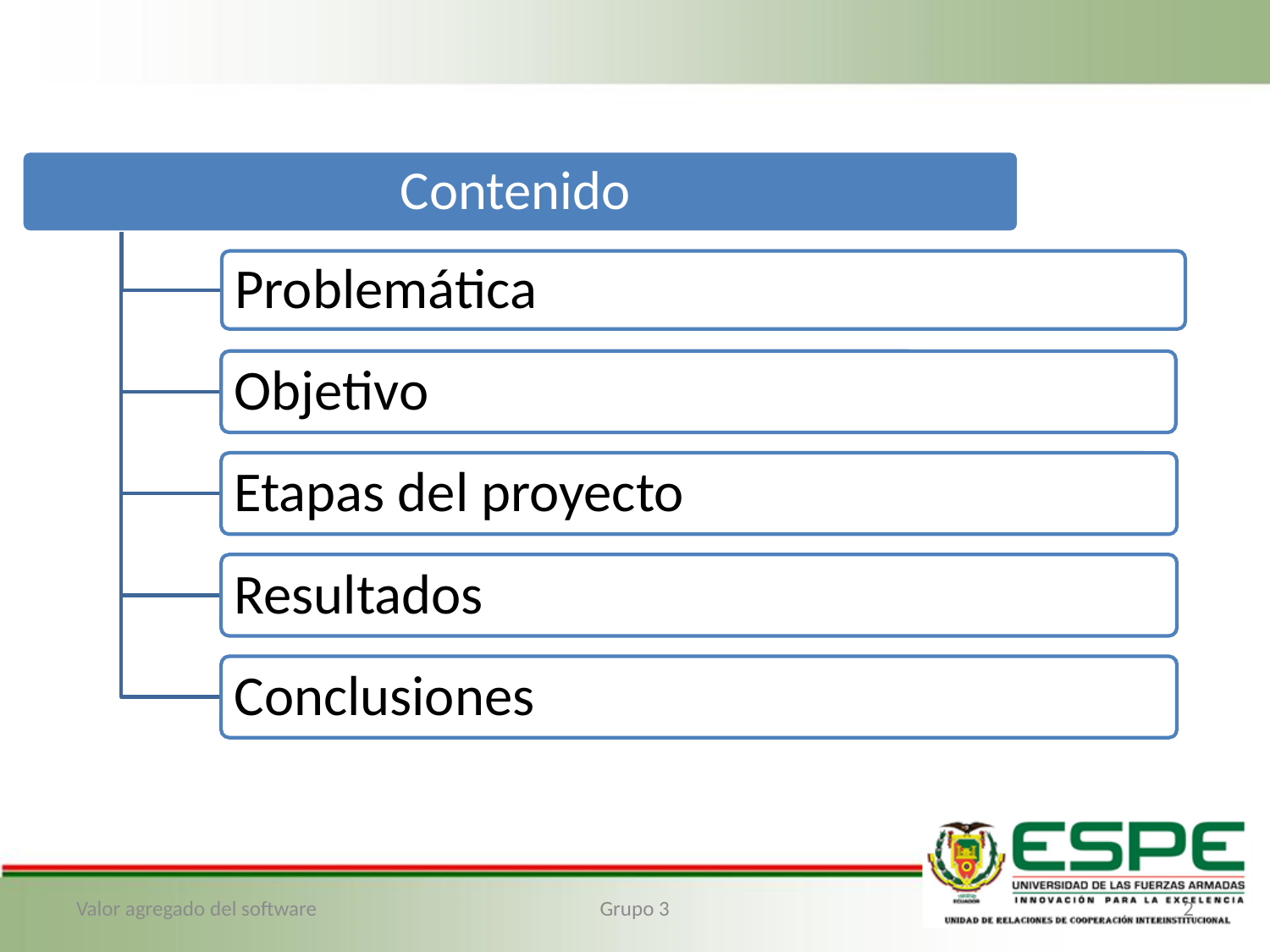

Contenido
Problemática
Objetivo
Etapas del proyecto
Resultados
Conclusiones
Valor agregado del software
Grupo 3
2